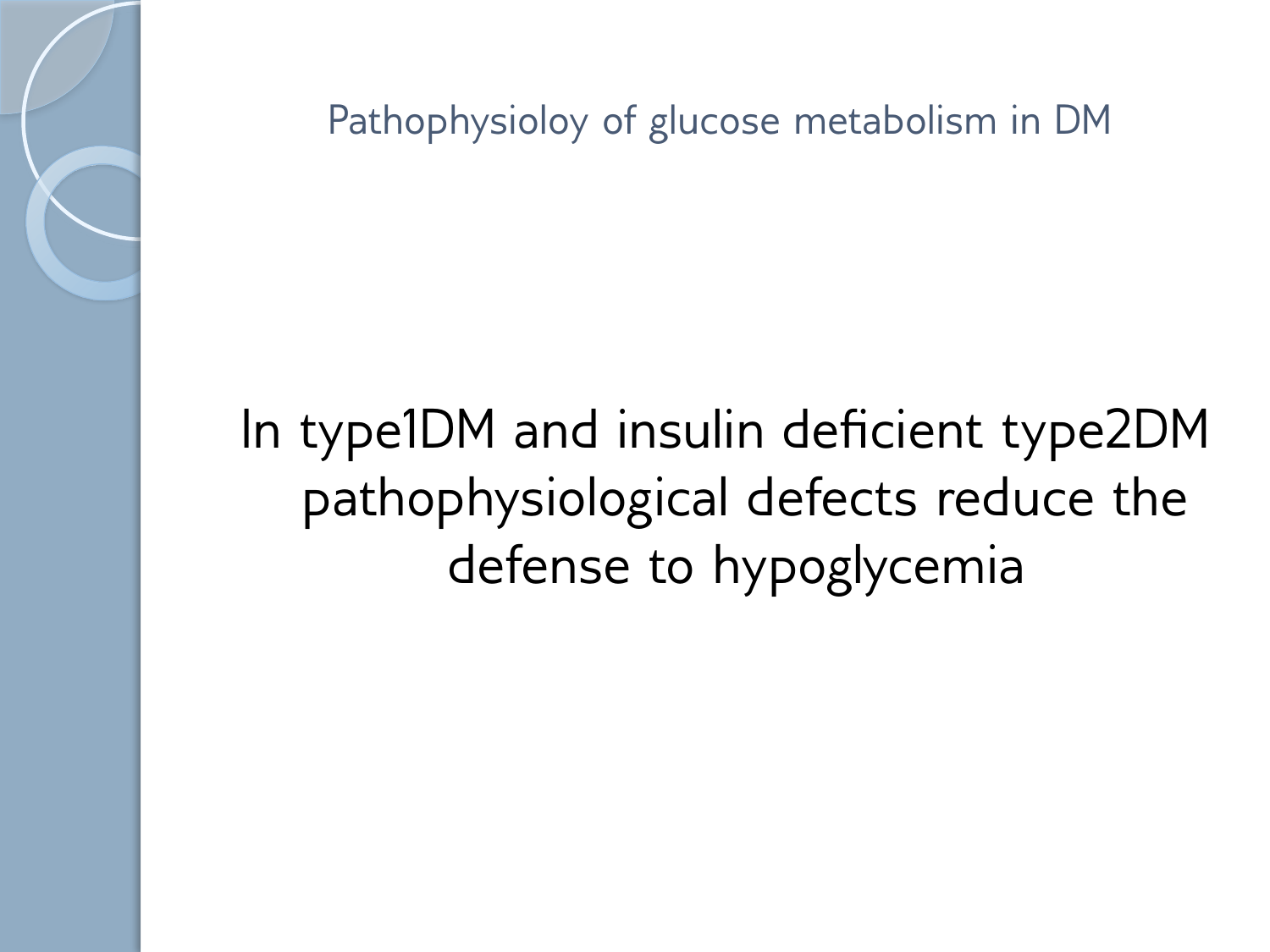

# Pathophysioloy of glucose metabolism in DM

In type1DM and insulin deficient type2DM pathophysiological defects reduce the defense to hypoglycemia